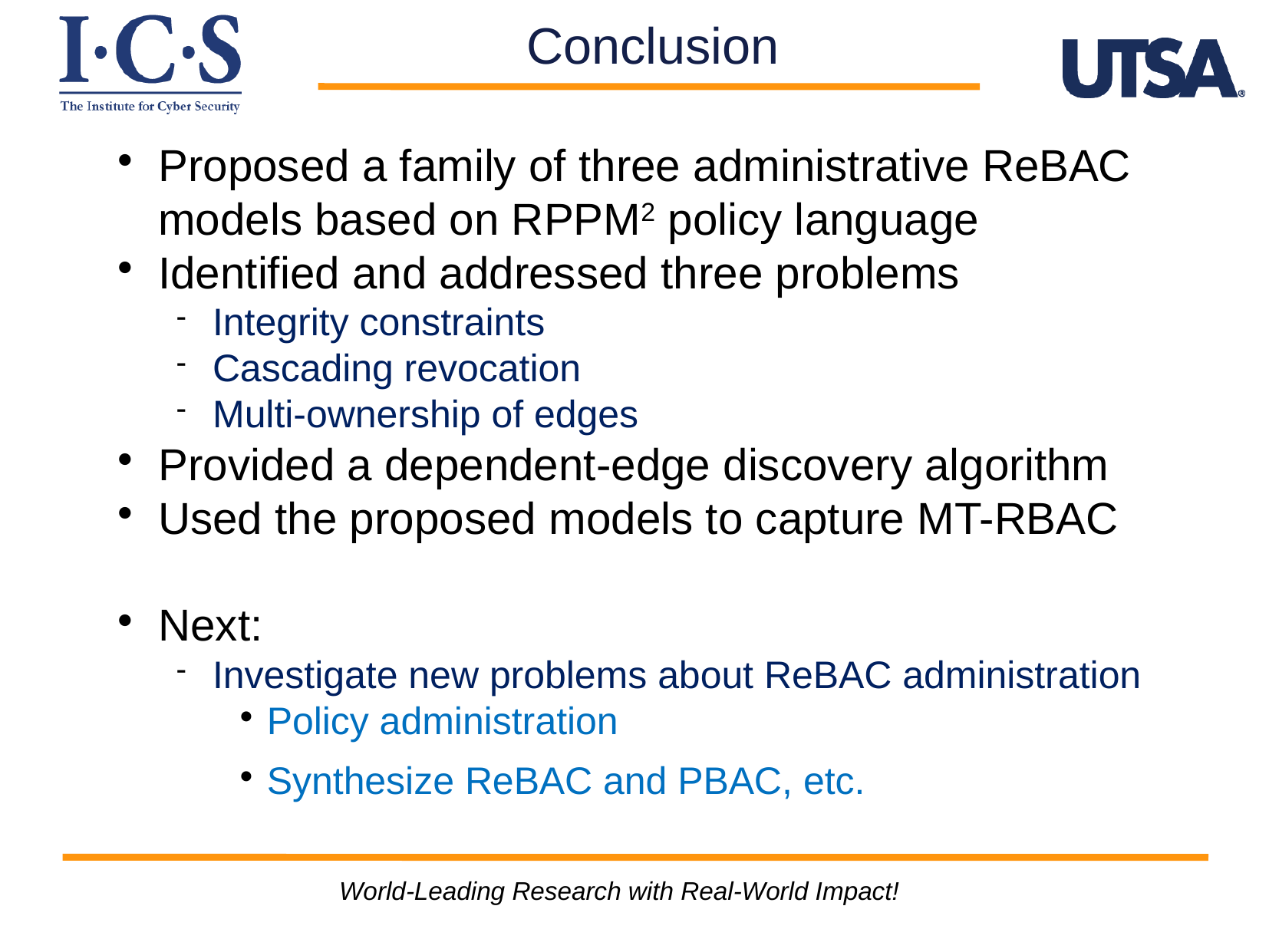

# Conclusion
Proposed a family of three administrative ReBAC models based on RPPM2 policy language
Identified and addressed three problems
Integrity constraints
Cascading revocation
Multi-ownership of edges
Provided a dependent-edge discovery algorithm
Used the proposed models to capture MT-RBAC

Next:
Investigate new problems about ReBAC administration
Policy administration
Synthesize ReBAC and PBAC, etc.
World-Leading Research with Real-World Impact!